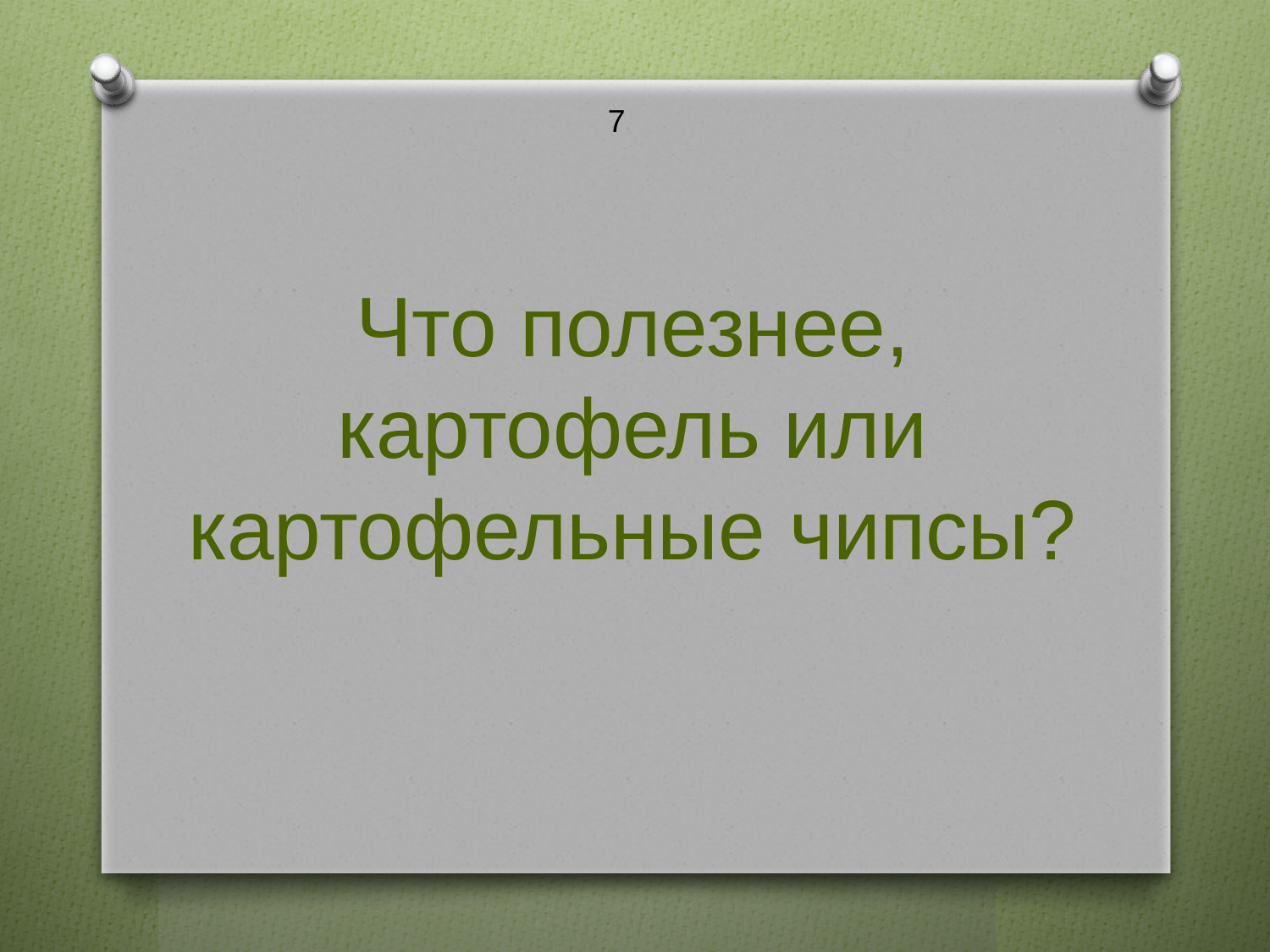

7
Что полезнее,
картофель или
картофельные чипсы?